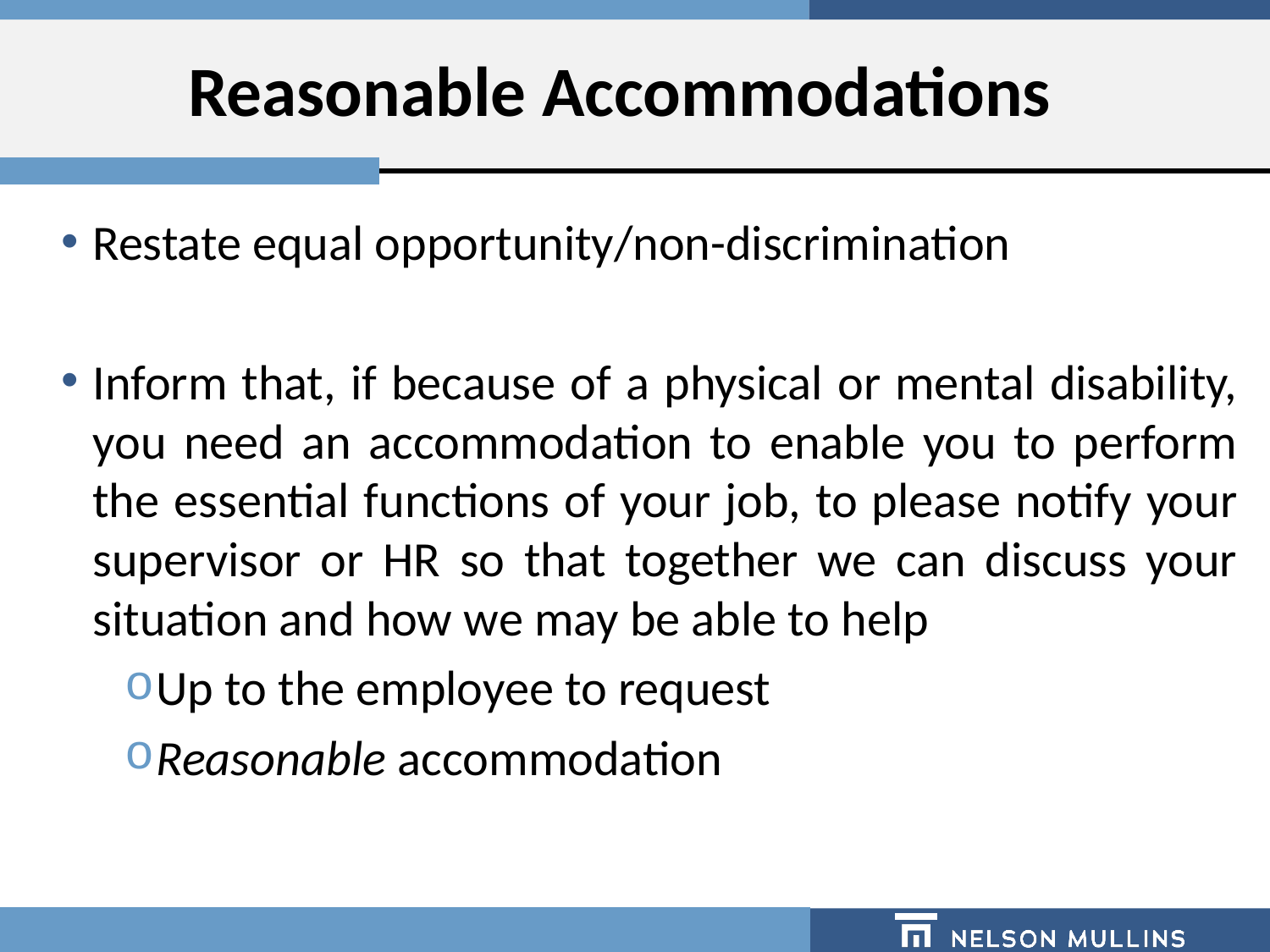

# Reasonable Accommodations
Restate equal opportunity/non-discrimination

Inform that, if because of a physical or mental disability, you need an accommodation to enable you to perform the essential functions of your job, to please notify your supervisor or HR so that together we can discuss your situation and how we may be able to help
Up to the employee to request
Reasonable accommodation